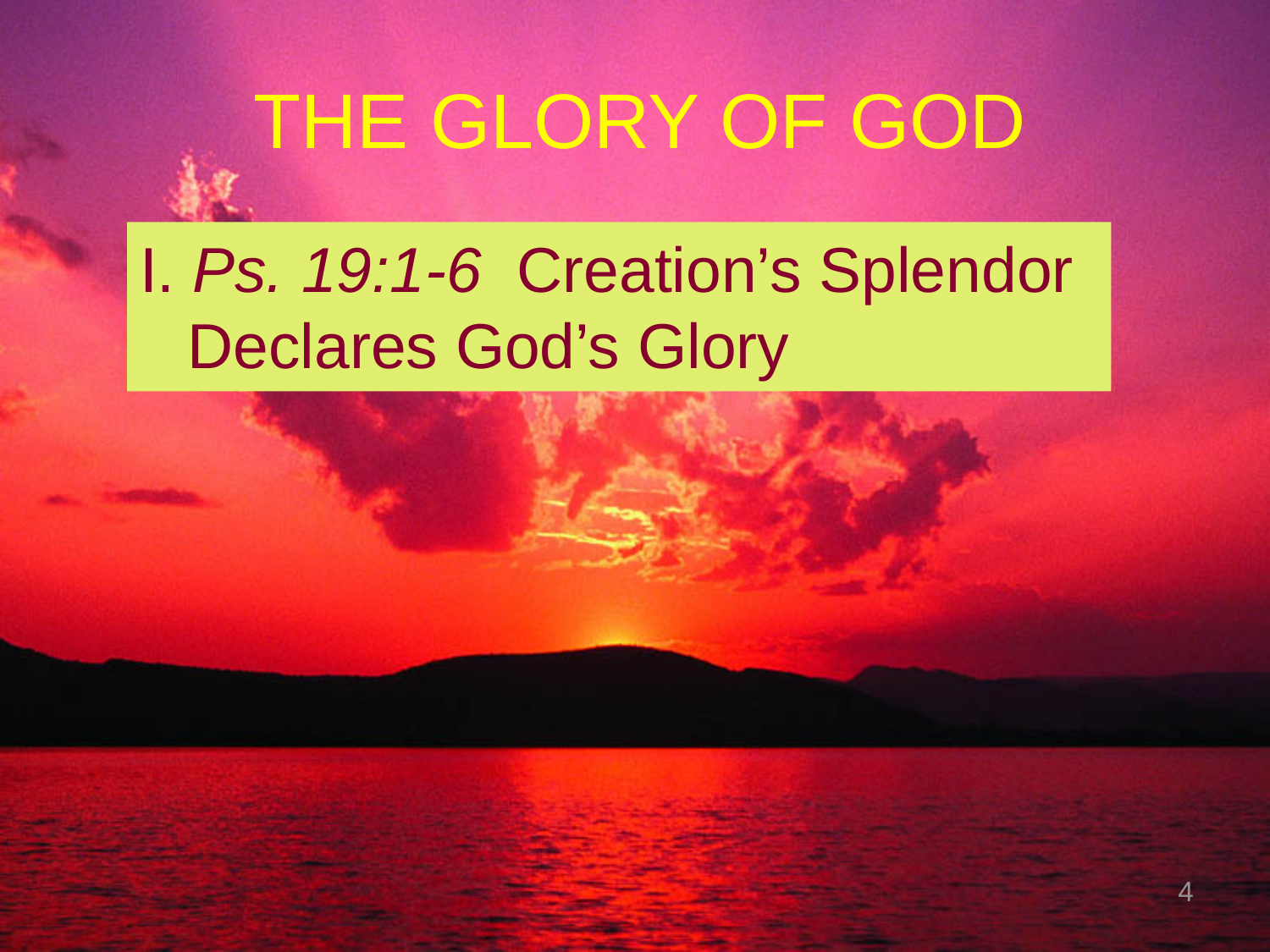

# THE GLORY OF GOD
I. Ps. 19:1-6  Creation’s Splendor Declares God’s Glory
4